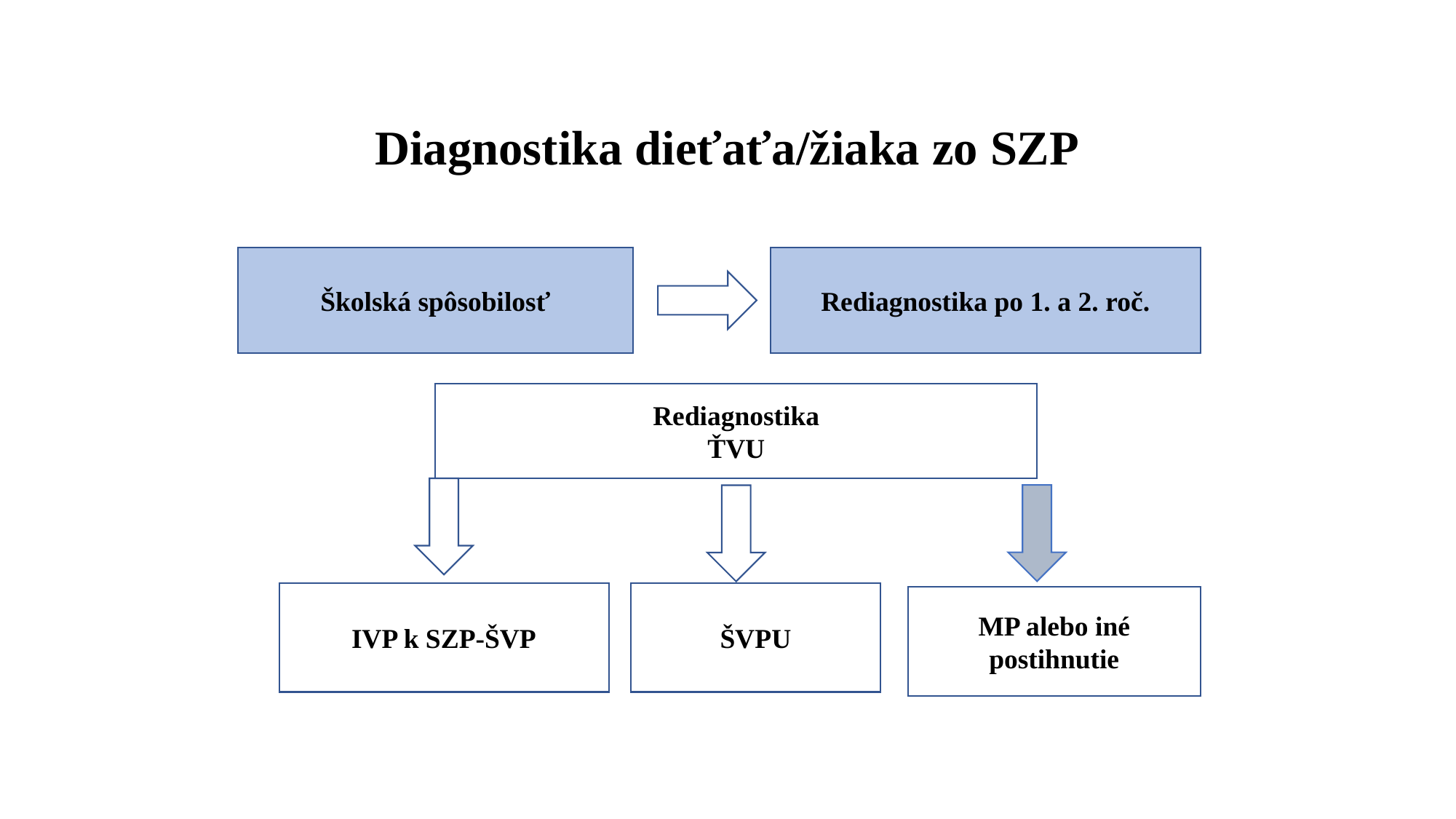

# Diagnostika dieťaťa/žiaka zo SZP
Rediagnostika po 1. a 2. roč.
Školská spôsobilosť

Rediagnostika
ŤVU

IVP k SZP-ŠVP
ŠVPU
MP alebo iné postihnutie